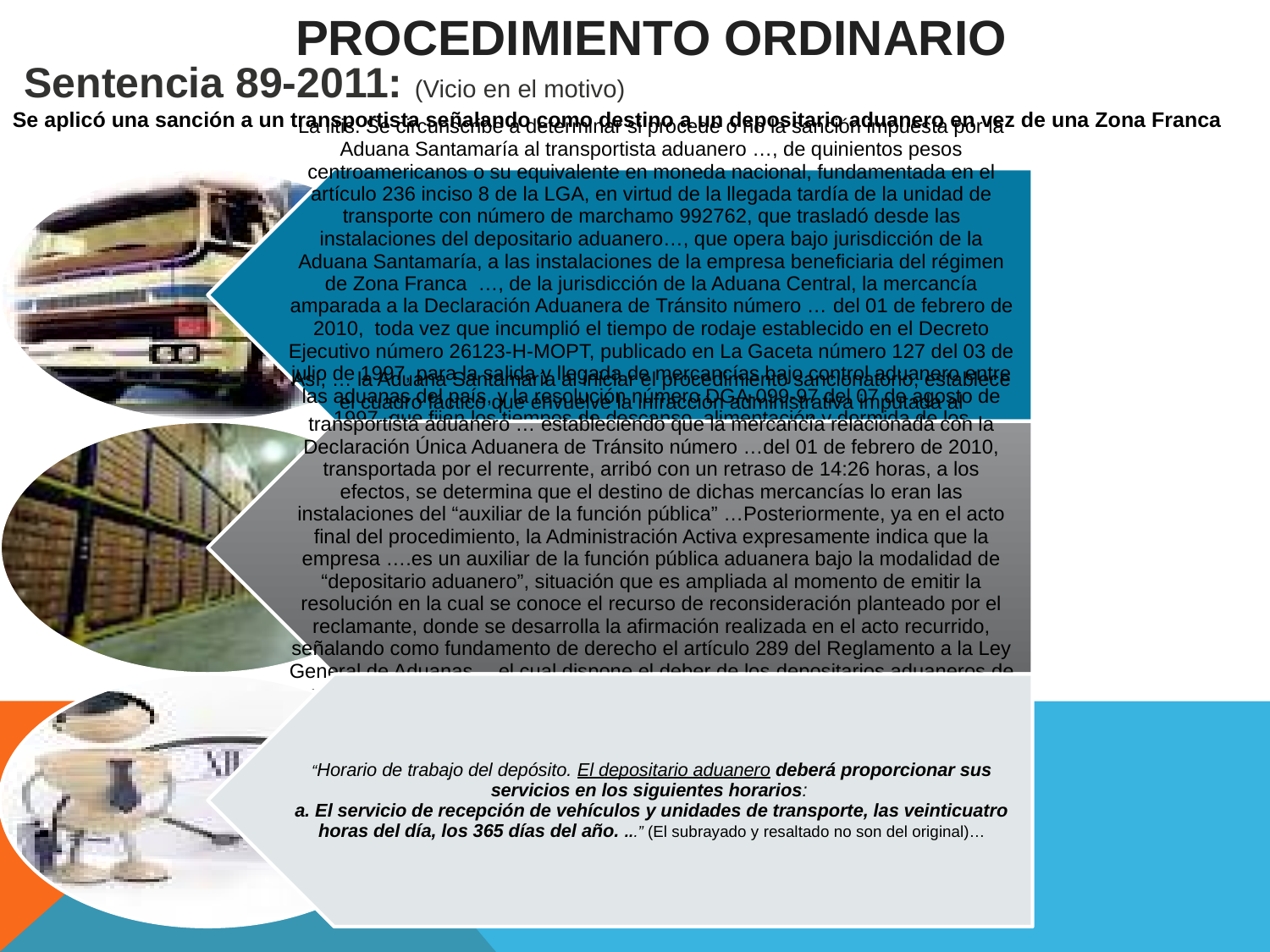

PROCEDIMIENTO ORDINARIO
 Sentencia 89-2011: (Vicio en el motivo)
Se aplicó una sanción a un transportista señalando como destino a un depositario aduanero en vez de una Zona Franca

“Horario de trabajo del depósito. El depositario aduanero deberá proporcionar sus servicios en los siguientes horarios:
a. El servicio de recepción de vehículos y unidades de transporte, las veinticuatro horas del día, los 365 días del año. ...” (El subrayado y resaltado no son del original)…